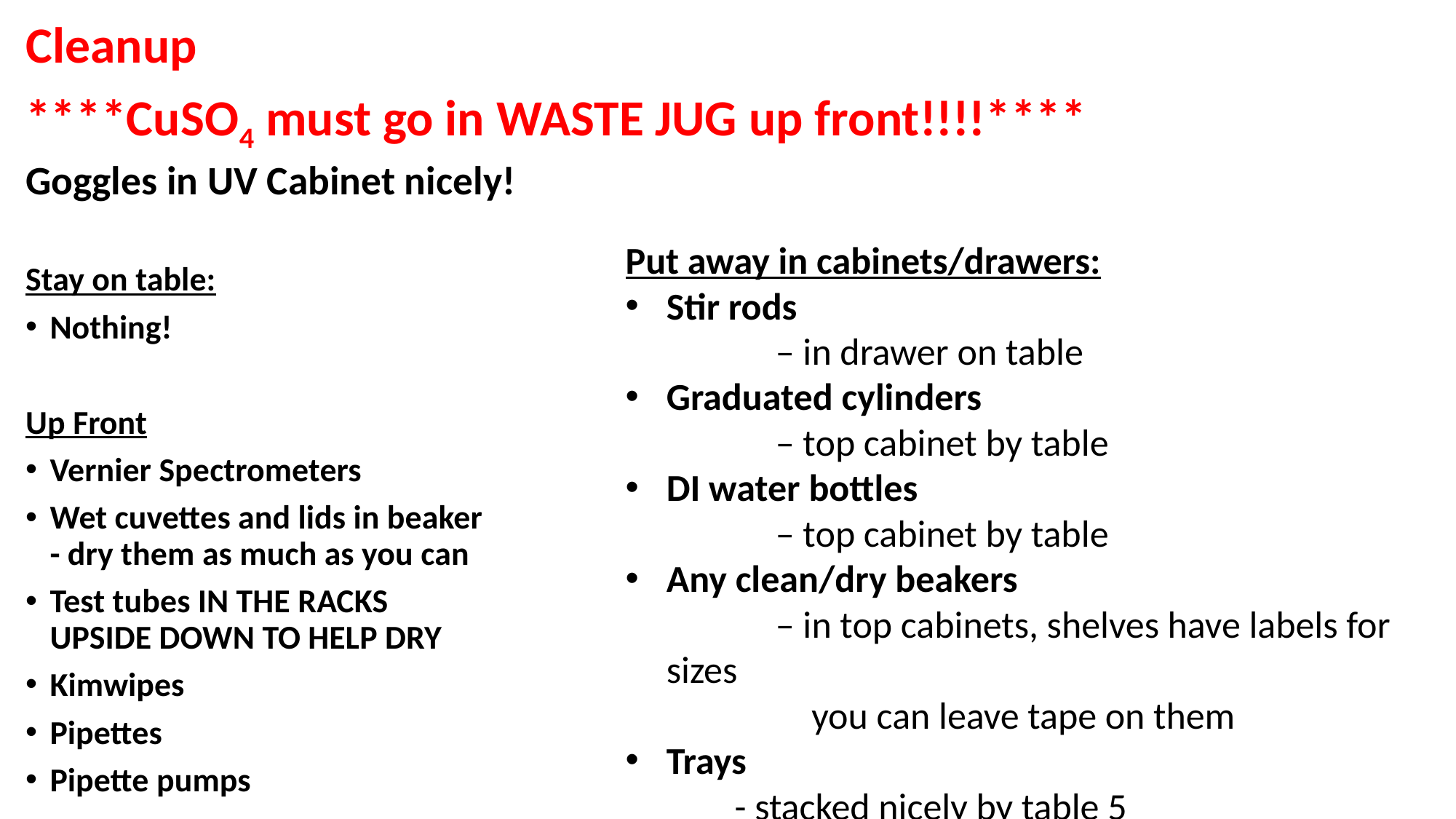

Cleanup
****CuSO4 must go in WASTE JUG up front!!!!****
Goggles in UV Cabinet nicely!

Stay on table:
Nothing!

Up Front
Vernier Spectrometers
Wet cuvettes and lids in beaker
- dry them as much as you can
Test tubes IN THE RACKS
UPSIDE DOWN TO HELP DRY
Kimwipes
Pipettes
Pipette pumps
Put away in cabinets/drawers:
Stir rods
	– in drawer on table
Graduated cylinders
	– top cabinet by table
DI water bottles
	– top cabinet by table
Any clean/dry beakers
	– in top cabinets, shelves have labels for sizes
                 you can leave tape on them
Trays
- stacked nicely by table 5